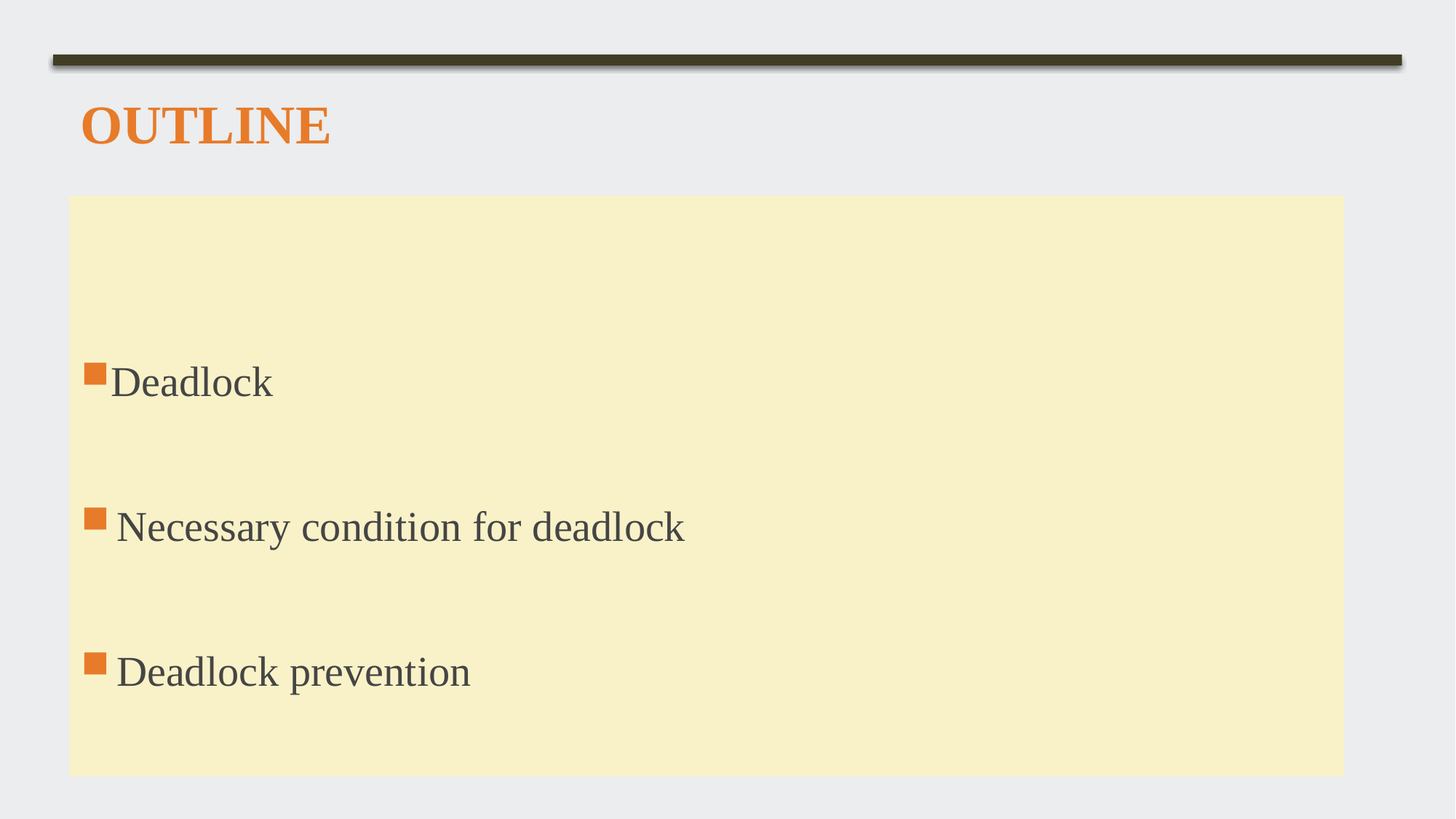

# Outline
Deadlock
Necessary condition for deadlock
Deadlock prevention